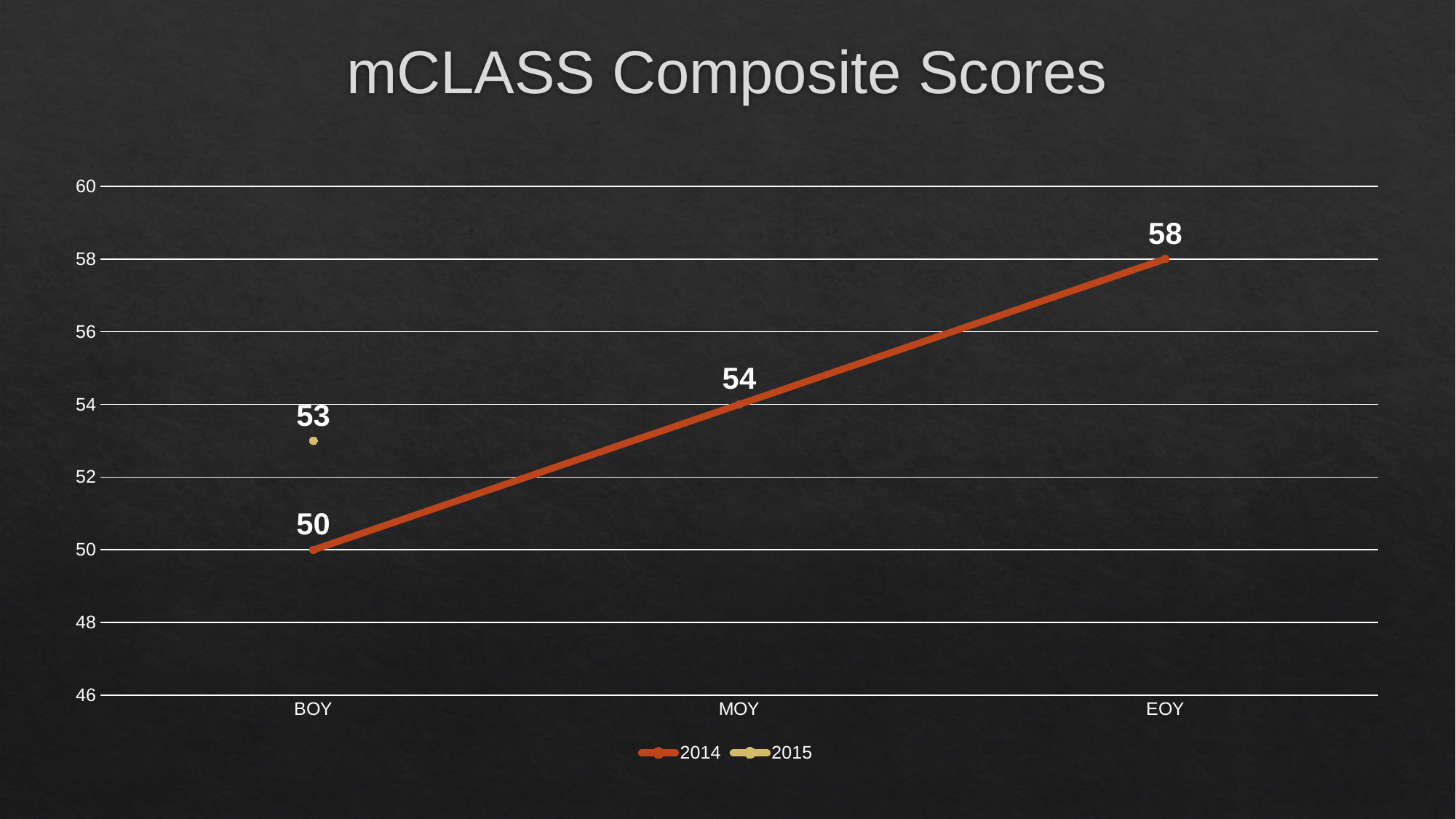

# mCLASS Composite Scores

### Chart

| Category | 2014 | 2015 |
|---|---|---|
| BOY | 50.0 | 53.0 |
| MOY | 54.0 | None |
| EOY | 58.0 | None |